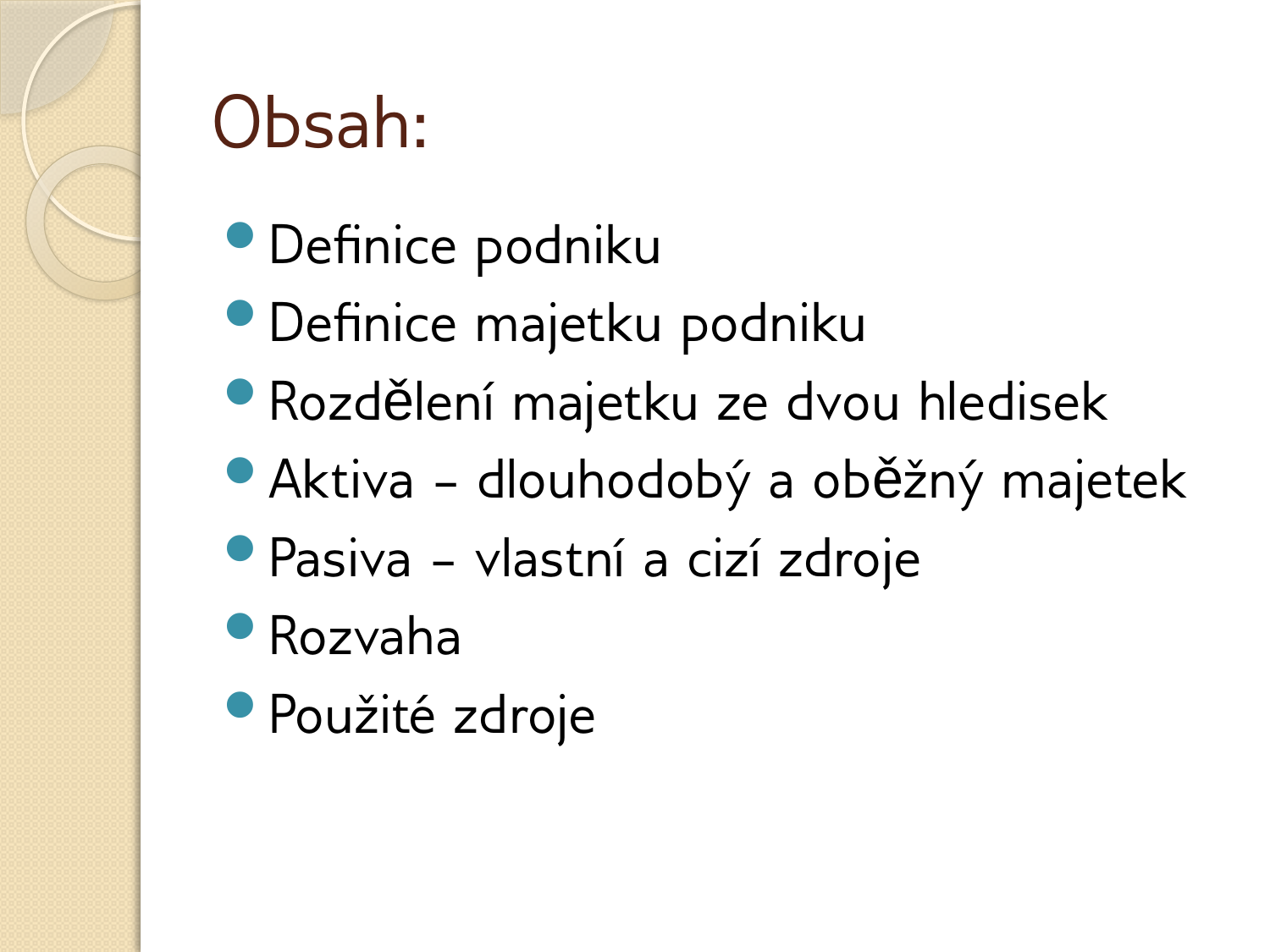

# Obsah:
Definice podniku
Definice majetku podniku
Rozdělení majetku ze dvou hledisek
Aktiva – dlouhodobý a oběžný majetek
Pasiva – vlastní a cizí zdroje
Rozvaha
Použité zdroje